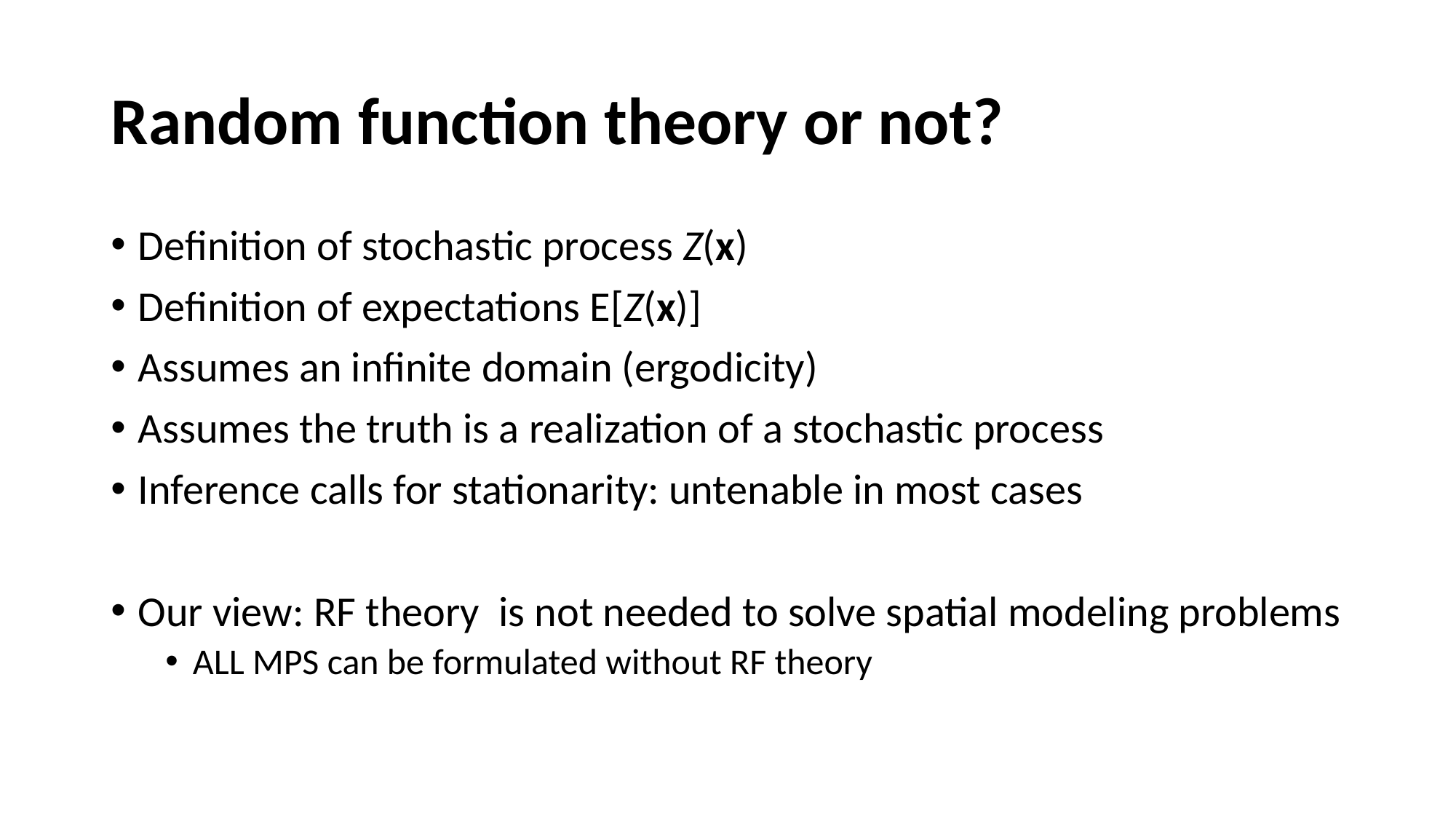

# Random function theory or not?
Definition of stochastic process Z(x)
Definition of expectations E[Z(x)]
Assumes an infinite domain (ergodicity)
Assumes the truth is a realization of a stochastic process
Inference calls for stationarity: untenable in most cases

Our view: RF theory  is not needed to solve spatial modeling problems
ALL MPS can be formulated without RF theory